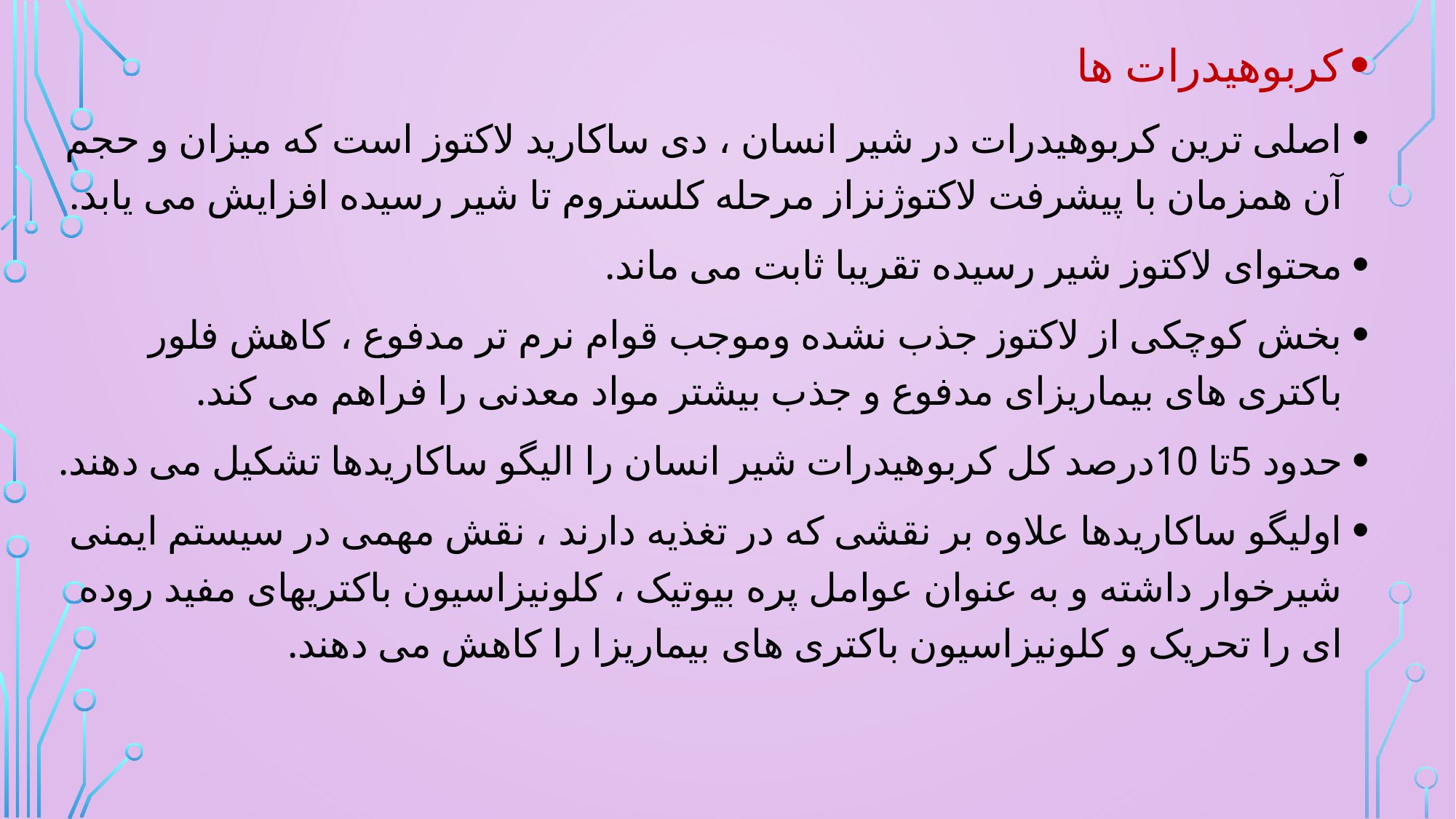

کربوهیدرات ها
اصلی ترین کربوهیدرات در شیر انسان ، دی ساکارید لاکتوز است که میزان و حجم آن همزمان با پیشرفت لاکتوژنزاز مرحله کلستروم تا شیر رسیده افزایش می یابد.
محتوای لاکتوز شیر رسیده تقریبا ثابت می ماند.
بخش کوچکی از لاکتوز جذب نشده وموجب قوام نرم تر مدفوع ، کاهش فلور باکتری های بیماریزای مدفوع و جذب بیشتر مواد معدنی را فراهم می کند.
حدود 5تا 10درصد کل کربوهیدرات شیر انسان را الیگو ساکاریدها تشکیل می دهند.
اولیگو ساکاریدها علاوه بر نقشی که در تغذیه دارند ، نقش مهمی در سیستم ایمنی شیرخوار داشته و به عنوان عوامل پره بیوتیک ، کلونیزاسیون باکتریهای مفید روده ای را تحریک و کلونیزاسیون باکتری های بیماریزا را کاهش می دهند.